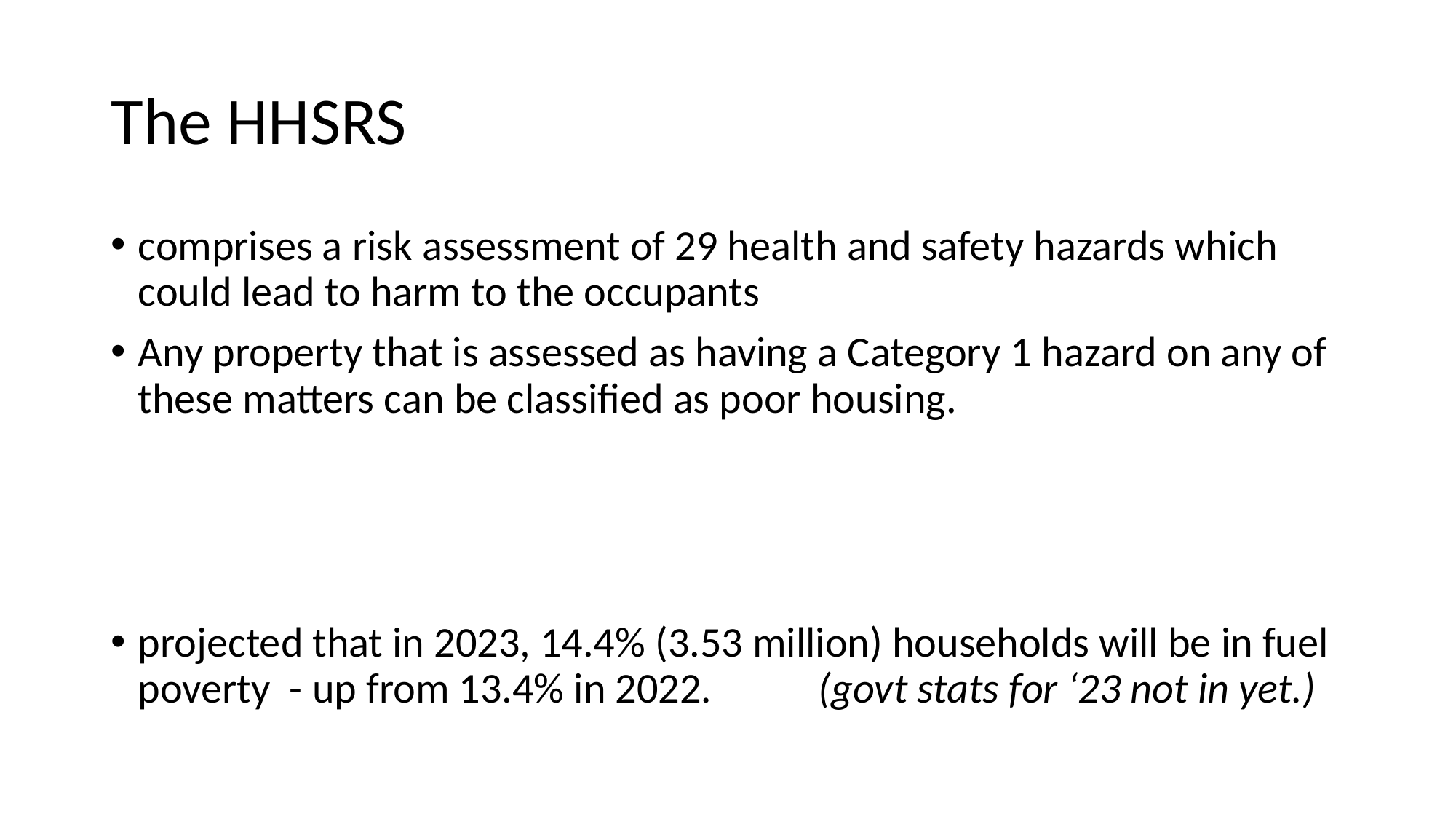

# The HHSRS
comprises a risk assessment of 29 health and safety hazards which could lead to harm to the occupants
Any property that is assessed as having a Category 1 hazard on any of these matters can be classified as poor housing.

projected that in 2023, 14.4% (3.53 million) households will be in fuel poverty  - up from 13.4% in 2022.           (govt stats for ‘23 not in yet.)